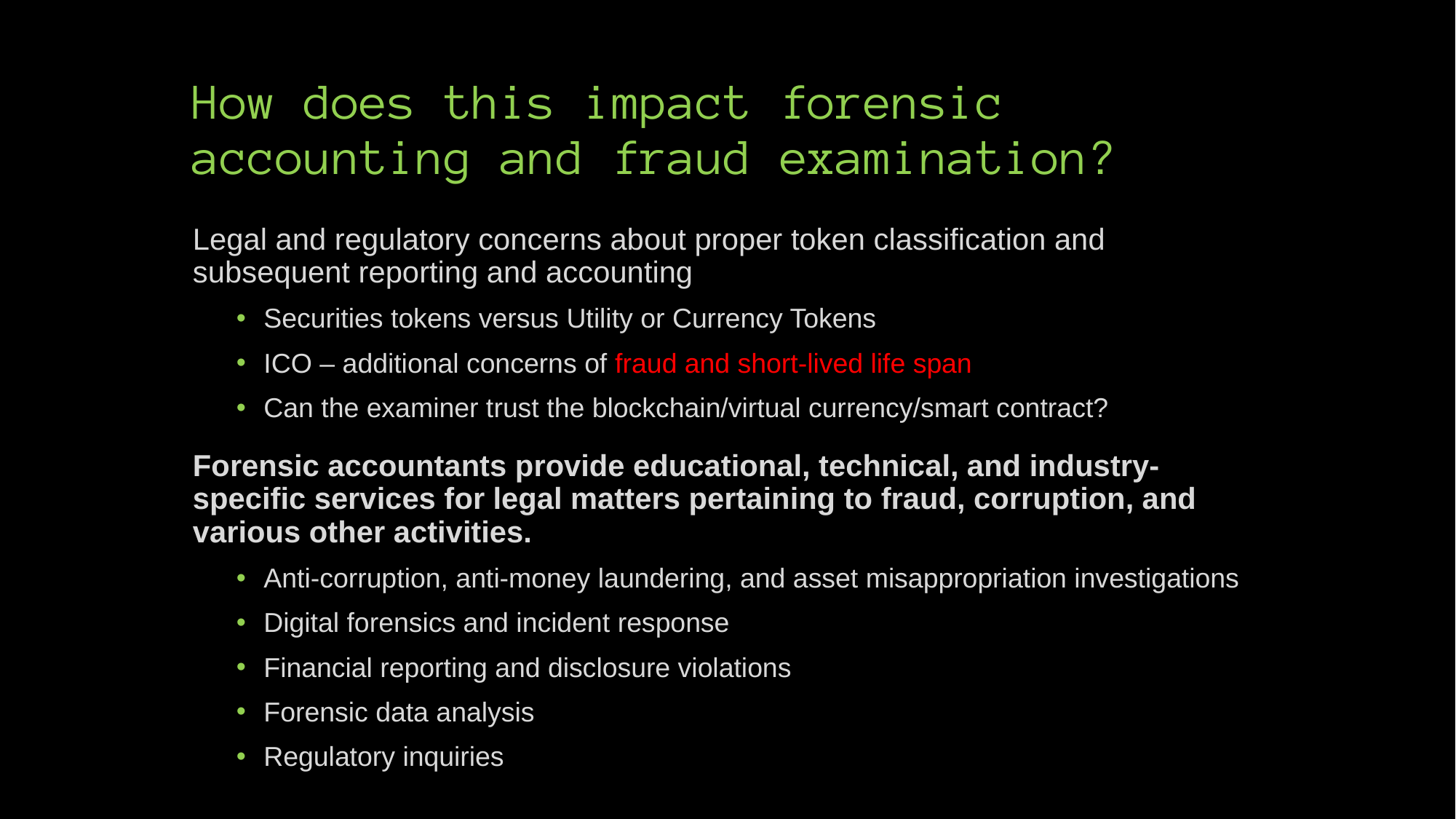

# How does this impact forensic accounting and fraud examination?
Legal and regulatory concerns about proper token classification and subsequent reporting and accounting
Securities tokens versus Utility or Currency Tokens
ICO – additional concerns of fraud and short-lived life span
Can the examiner trust the blockchain/virtual currency/smart contract?
Forensic accountants provide educational, technical, and industry-specific services for legal matters pertaining to fraud, corruption, and various other activities.
Anti-corruption, anti-money laundering, and asset misappropriation investigations
Digital forensics and incident response
Financial reporting and disclosure violations
Forensic data analysis
Regulatory inquiries